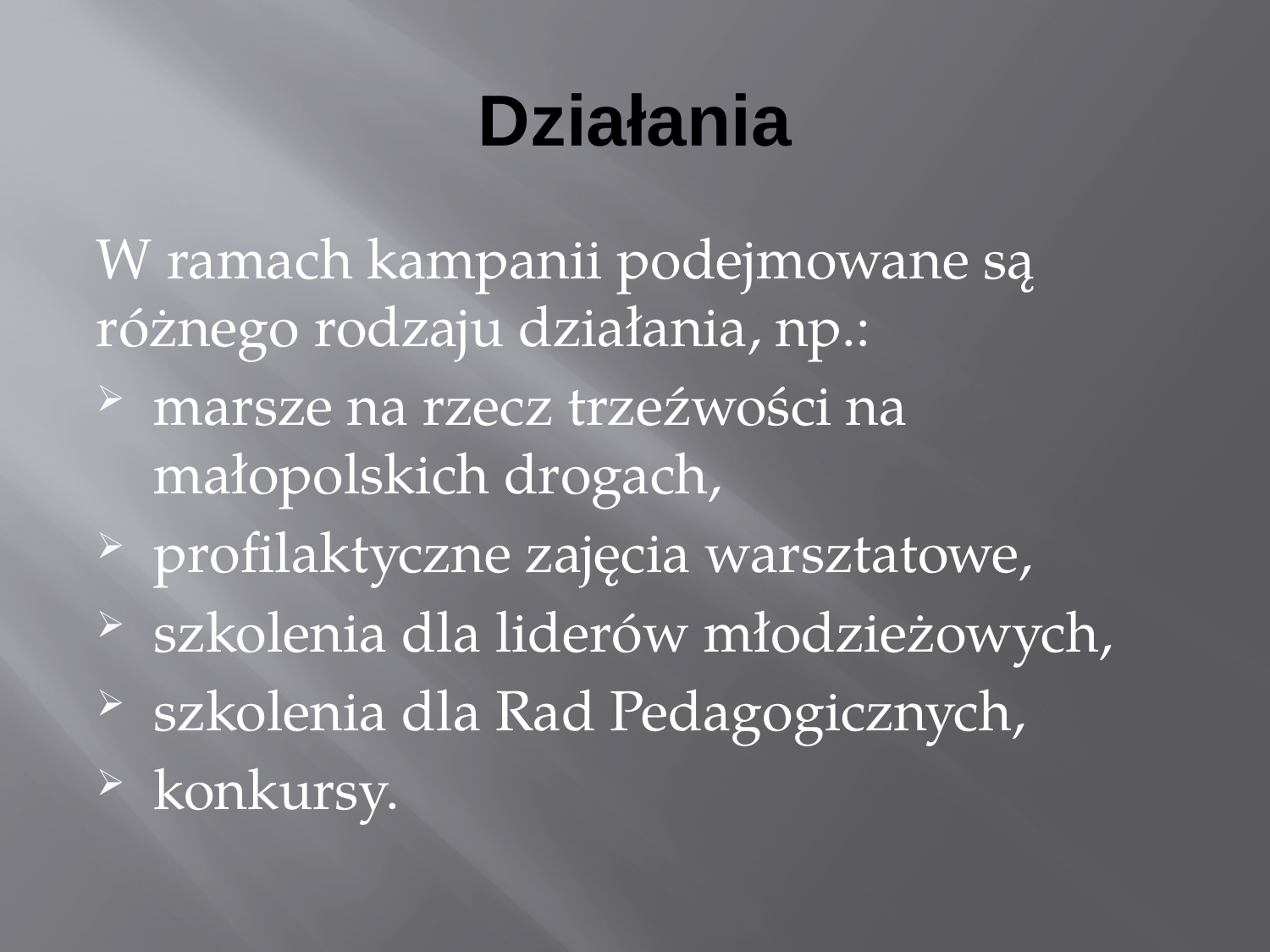

# Działania
W ramach kampanii podejmowane są różnego rodzaju działania, np.:
marsze na rzecz trzeźwości na małopolskich drogach,
profilaktyczne zajęcia warsztatowe,
szkolenia dla liderów młodzieżowych,
szkolenia dla Rad Pedagogicznych,
konkursy.